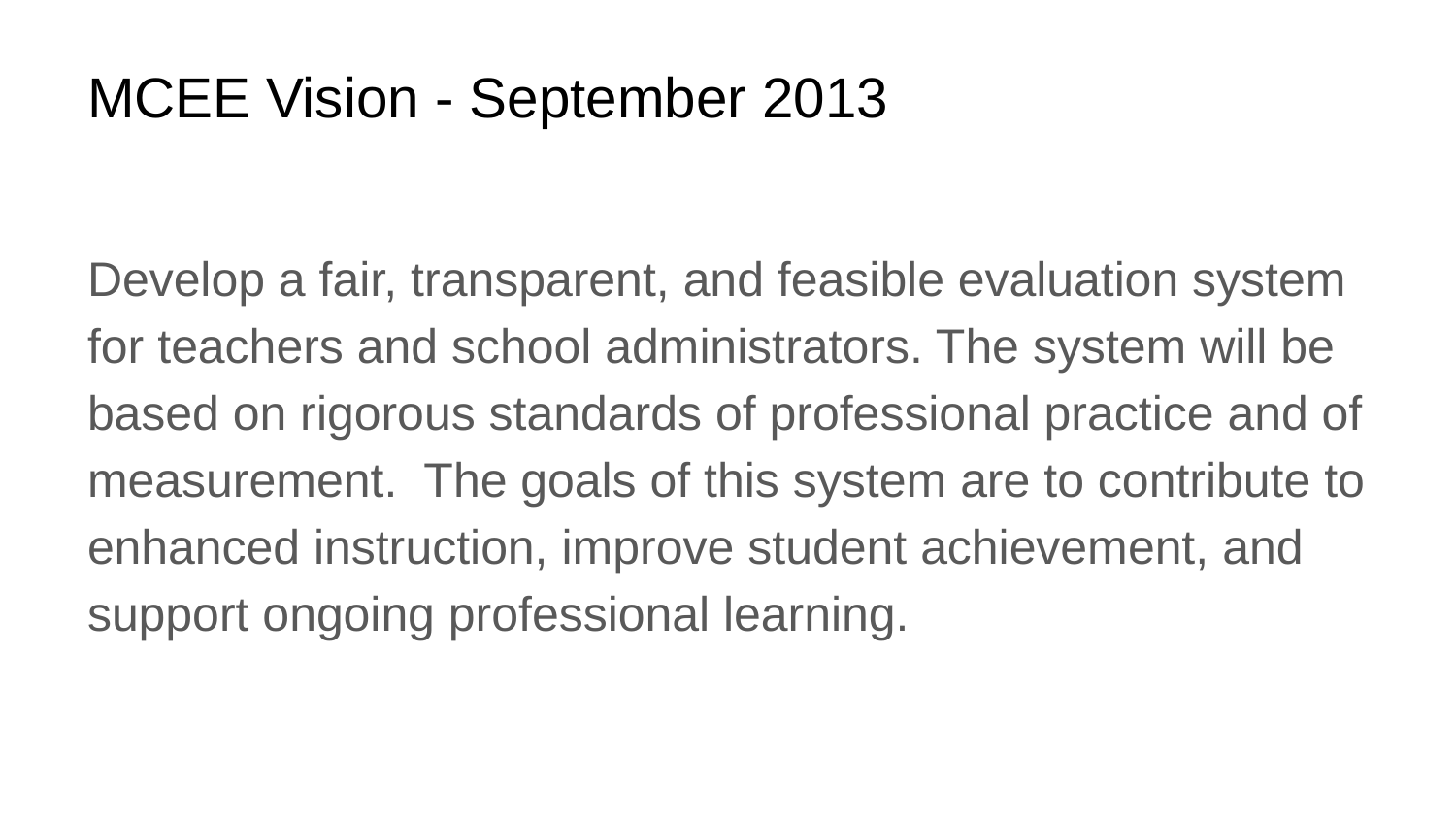

# MCEE Vision - September 2013
Develop a fair, transparent, and feasible evaluation system for teachers and school administrators. The system will be based on rigorous standards of professional practice and of measurement.  The goals of this system are to contribute to enhanced instruction, improve student achievement, and support ongoing professional learning.